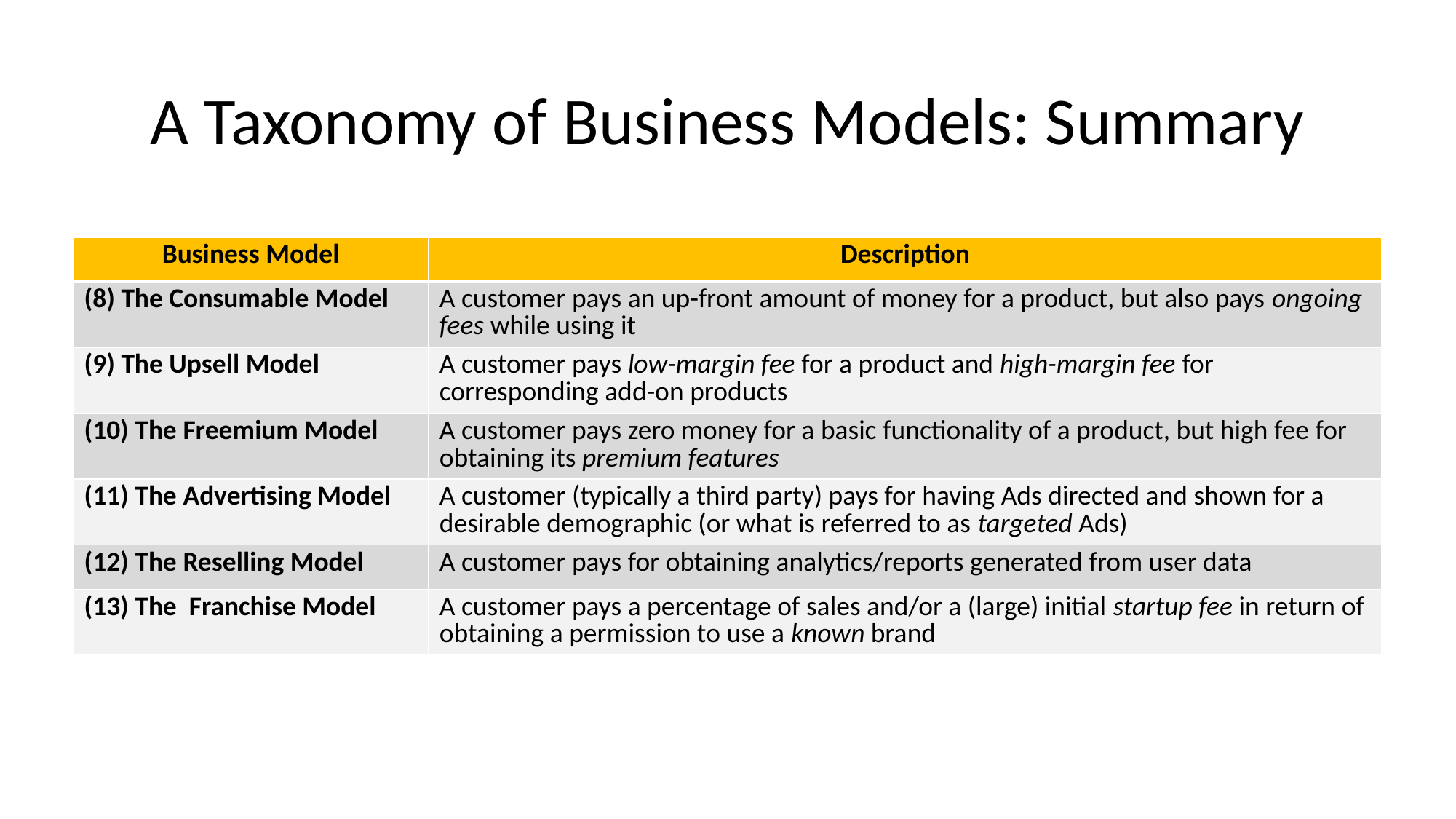

# A Taxonomy of Business Models: Summary
| Business Model | Description |
| --- | --- |
| (8) The Consumable Model | A customer pays an up-front amount of money for a product, but also pays ongoing fees while using it |
| (9) The Upsell Model | A customer pays low-margin fee for a product and high-margin fee for corresponding add-on products |
| (10) The Freemium Model | A customer pays zero money for a basic functionality of a product, but high fee for obtaining its premium features |
| (11) The Advertising Model | A customer (typically a third party) pays for having Ads directed and shown for a desirable demographic (or what is referred to as targeted Ads) |
| (12) The Reselling Model | A customer pays for obtaining analytics/reports generated from user data |
| (13) The Franchise Model | A customer pays a percentage of sales and/or a (large) initial startup fee in return of obtaining a permission to use a known brand |
| Business Model | Description |
| --- | --- |
| (8) The Consumable Model | A customer pays an up-front amount of money for a product, but also pays ongoing fees while using it |
| (9) The Upsell Model | A customer pays low-margin fee for a product and high-margin fee for corresponding add-on products |
| (10) The Freemium Model | A customer pays zero money for a basic functionality of a product, but high fee for obtaining its premium features |
| (11) The Advertising Model | A customer (typically a third party) pays for having Ads directed and shown for a desirable demographic (or what is referred to as targeted Ads) |
| (12) The Reselling Model | A customer pays for obtaining analytics/reports generated from user data |
| (13) The Franchise Model | A customer pays a percentage of sales and/or a (large) initial startup fee in return of obtaining a permission to use a known brand |
| Business Model | Description |
| --- | --- |
| (8) The Consumable Model | A customer pays an up-front amount of money for a product, but also pays ongoing fees while using it |
| (9) The Upsell Model | A customer pays low-margin fee for a product and high-margin fee for corresponding add-on products |
| (10) The Freemium Model | A customer pays zero money for a basic functionality of a product, but high fee for obtaining its premium features |
| (11) The Advertising Model | A customer (typically a third party) pays for having Ads directed and shown for a desirable demographic (or what is referred to as targeted Ads) |
| (12) The Reselling Model | A customer pays for obtaining analytics/reports generated from user data |
| (13) The Franchise Model | A customer pays a percentage of sales and/or a (large) initial startup fee in return of obtaining a permission to use a known brand |
| Business Model | Description |
| --- | --- |
| (8) The Consumable Model | A customer pays an up-front amount of money for a product, but also pays ongoing fees while using it |
| (9) The Upsell Model | A customer pays low-margin fee for a product and high-margin fee for corresponding add-on products |
| (10) The Freemium Model | A customer pays zero money for a basic functionality of a product, but high fee for obtaining its premium features |
| (11) The Advertising Model | A customer (typically a third party) pays for having Ads directed and shown for a desirable demographic (or what is referred to as targeted Ads) |
| (12) The Reselling Model | A customer pays for obtaining analytics/reports generated from user data |
| (13) The Franchise Model | A customer pays a percentage of sales and/or a (large) initial startup fee in return of obtaining a permission to use a known brand |
| Business Model | Description |
| --- | --- |
| (8) The Consumable Model | A customer pays an up-front amount of money for a product, but also pays ongoing fees while using it |
| (9) The Upsell Model | A customer pays low-margin fee for a product and high-margin fee for corresponding add-on products |
| (10) The Freemium Model | A customer pays zero money for a basic functionality of a product, but high fee for obtaining its premium features |
| (11) The Advertising Model | A customer (typically a third party) pays for having Ads directed and shown for a desirable demographic (or what is referred to as targeted Ads) |
| (12) The Reselling Model | A customer pays for obtaining analytics/reports generated from user data |
| (13) The Franchise Model | A customer pays a percentage of sales and/or a (large) initial startup fee in return of obtaining a permission to use a known brand |
| Business Model | Description |
| --- | --- |
| (8) The Consumable Model | A customer pays an up-front amount of money for a product, but also pays ongoing fees while using it |
| (9) The Upsell Model | A customer pays low-margin fee for a product and high-margin fee for corresponding add-on products |
| (10) The Freemium Model | A customer pays zero money for a basic functionality of a product, but high fee for obtaining its premium features |
| (11) The Advertising Model | A customer (typically a third party) pays for having Ads directed and shown for a desirable demographic (or what is referred to as targeted Ads) |
| (12) The Reselling Model | A customer pays for obtaining analytics/reports generated from user data |
| (13) The Franchise Model | A customer pays a percentage of sales and/or a (large) initial startup fee in return of obtaining a permission to use a known brand |